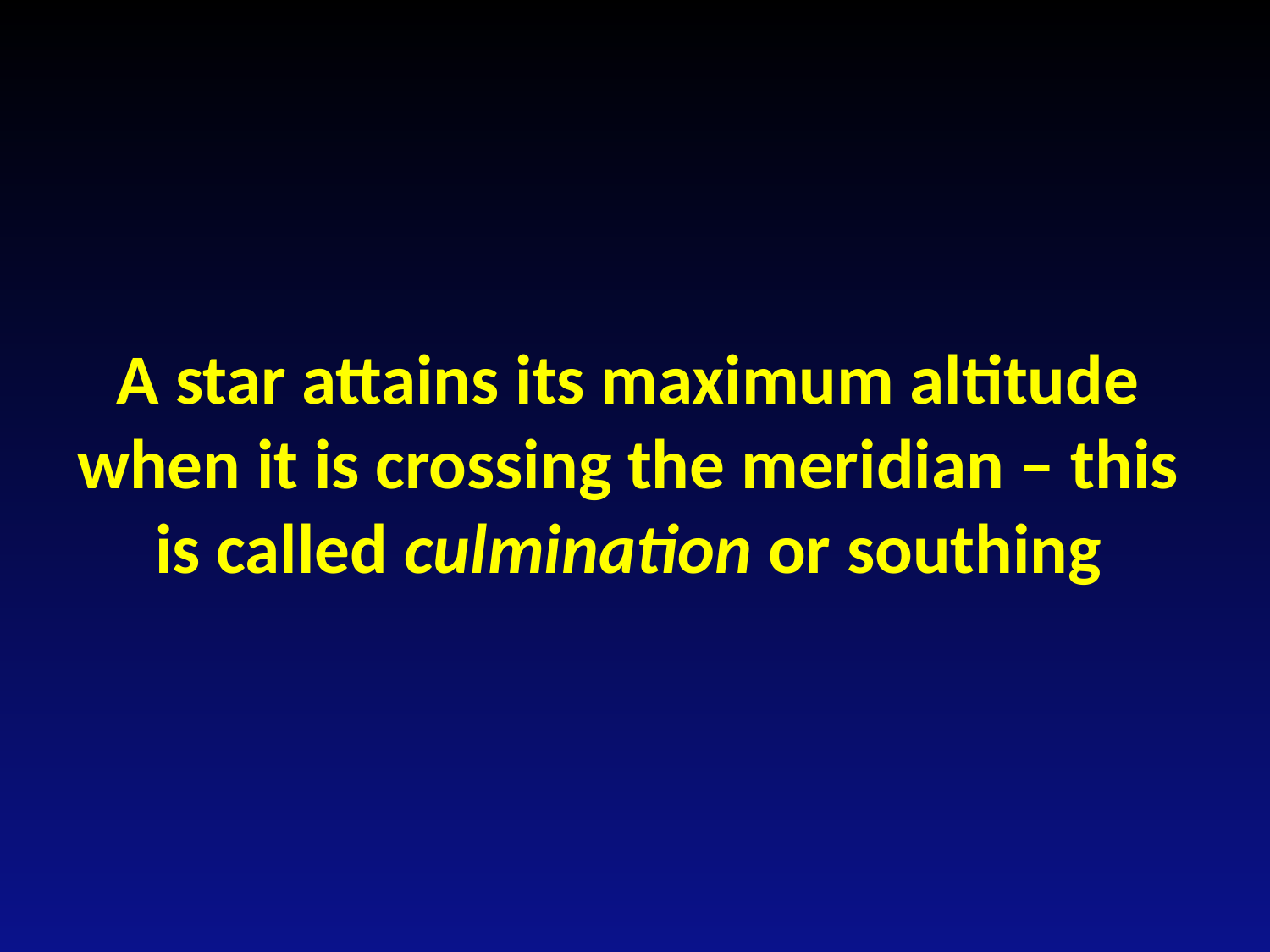

A star attains its maximum altitude
when it is crossing the meridian – this
is called culmination or southing